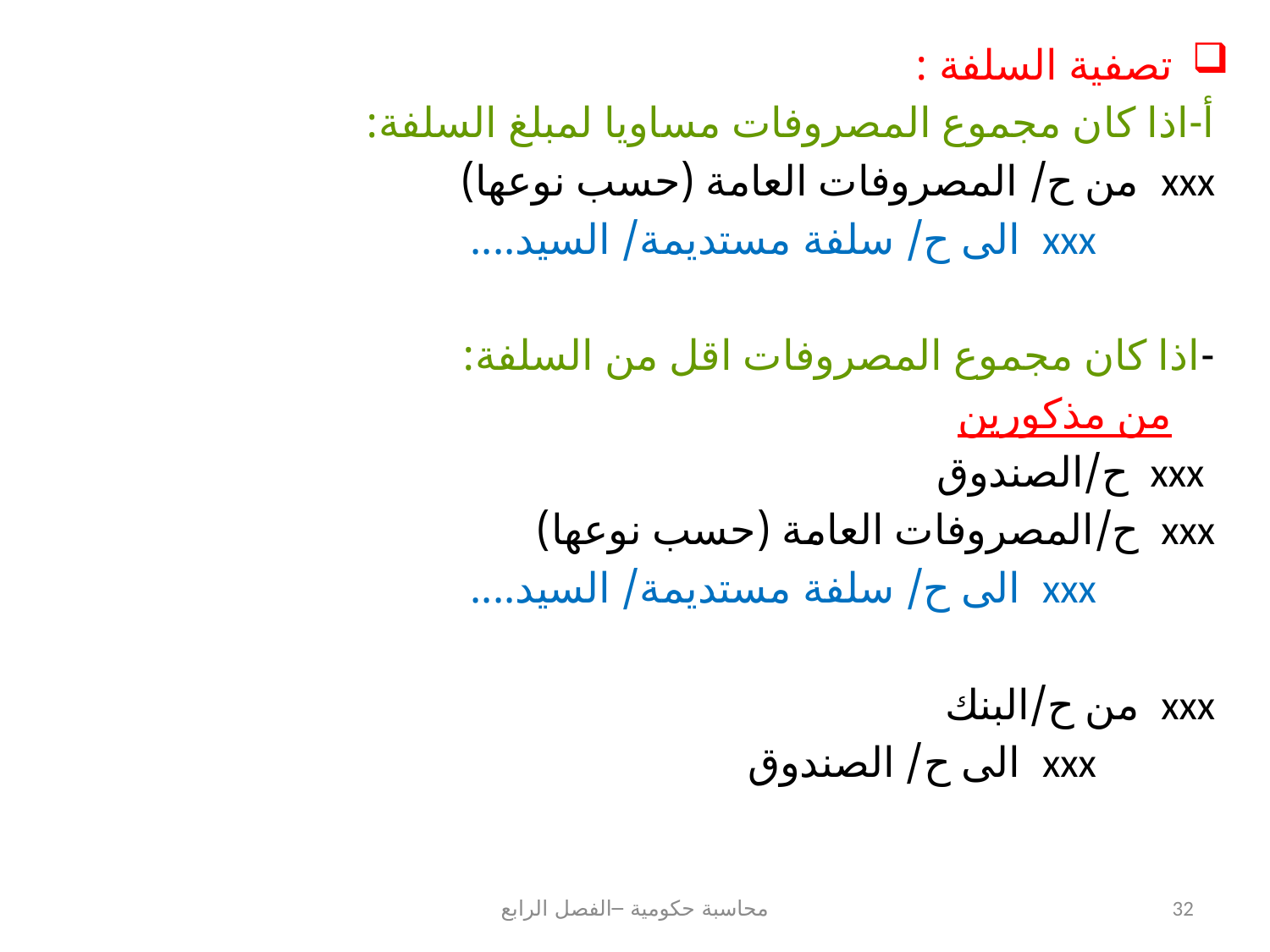

تصفية السلفة :
أ-اذا كان مجموع المصروفات مساويا لمبلغ السلفة:
xxx  من ح/ المصروفات العامة (حسب نوعها)
           xxx  الى ح/ سلفة مستديمة/ السيد....

-اذا كان مجموع المصروفات اقل من السلفة:
    من مذكورين
 xxx  ح/الصندوق
xxx  ح/المصروفات العامة (حسب نوعها)
           xxx  الى ح/ سلفة مستديمة/ السيد....

xxx  من ح/البنك
           xxx  الى ح/ الصندوق

محاسبة حكومية –الفصل الرابع
32